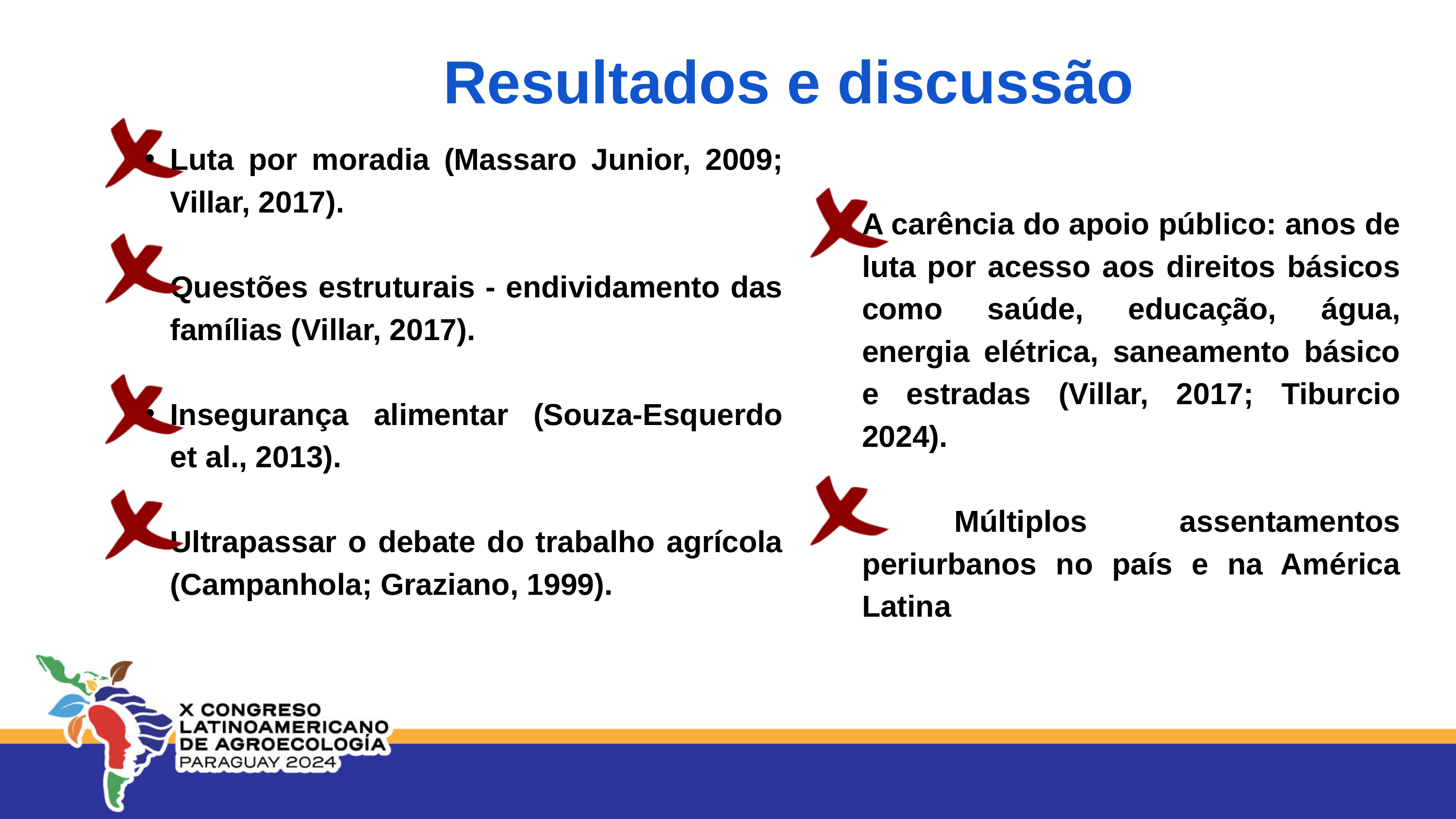

Resultados e discussão

A carência do apoio público: anos de luta por acesso aos direitos básicos como saúde, educação, água, energia elétrica, saneamento básico e estradas (Villar, 2017; Tiburcio 2024).

 Múltiplos assentamentos periurbanos no país e na América Latina

Luta por moradia (Massaro Junior, 2009; Villar, 2017).

Questões estruturais - endividamento das famílias (Villar, 2017).

Insegurança alimentar (Souza-Esquerdo et al., 2013).

Ultrapassar o debate do trabalho agrícola (Campanhola; Graziano, 1999).